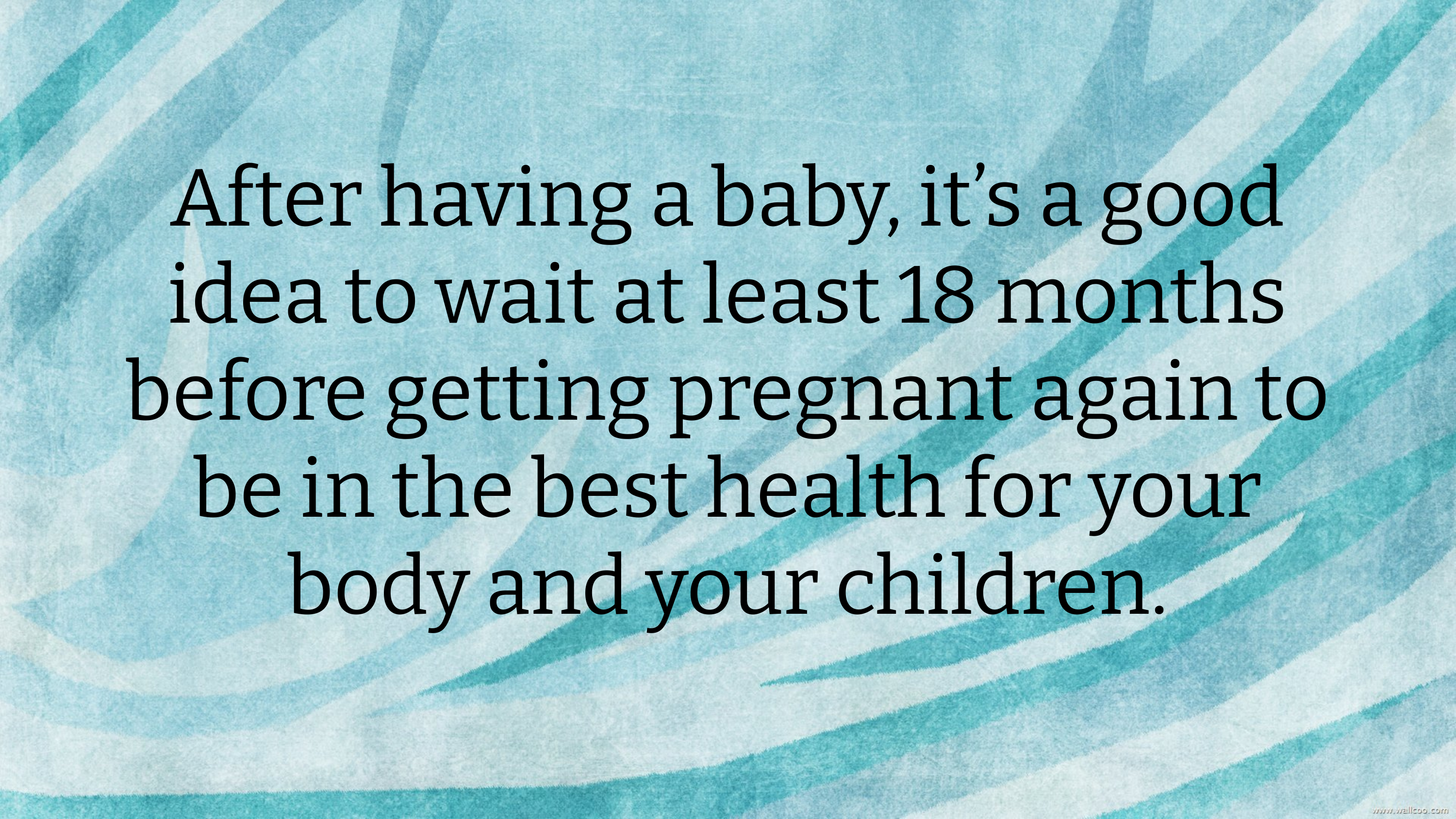

After having a baby, it’s a good idea to wait at least 18 months before getting pregnant again to be in the best health for your body and your children.